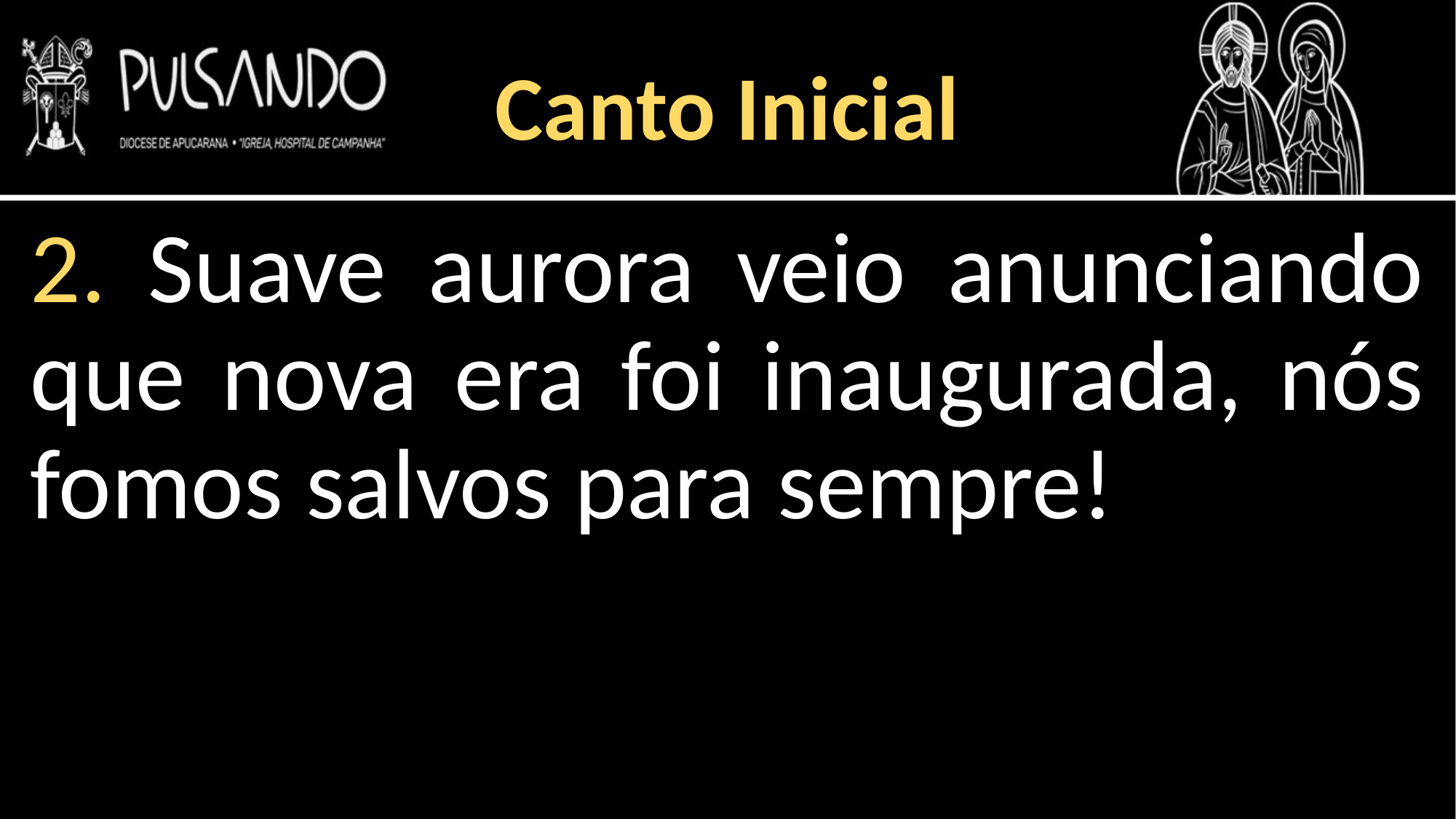

Canto Inicial
2. Suave aurora veio anunciando que nova era foi inaugurada, nós fomos salvos para sempre!